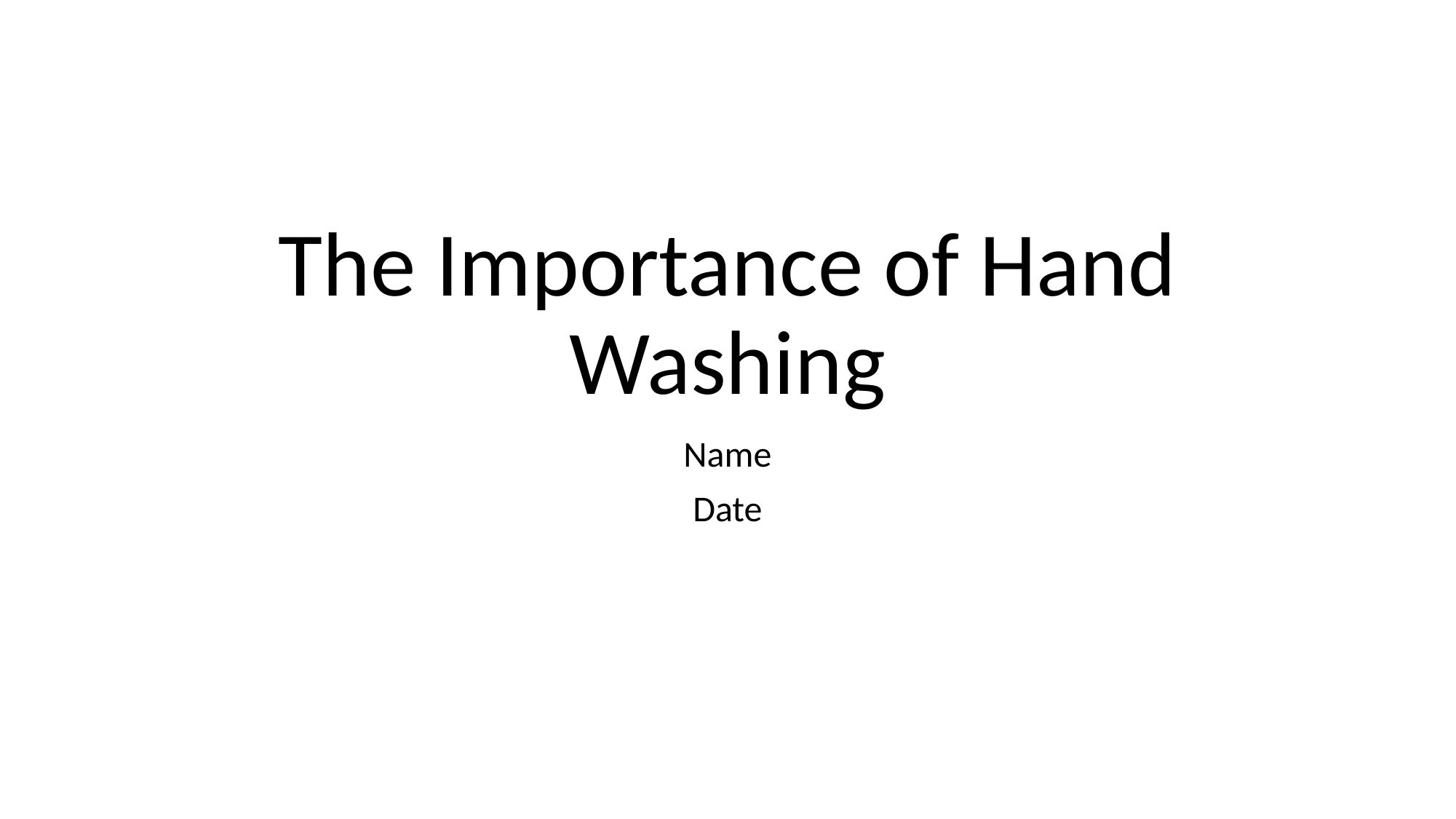

# The Importance of Hand Washing
Name
Date